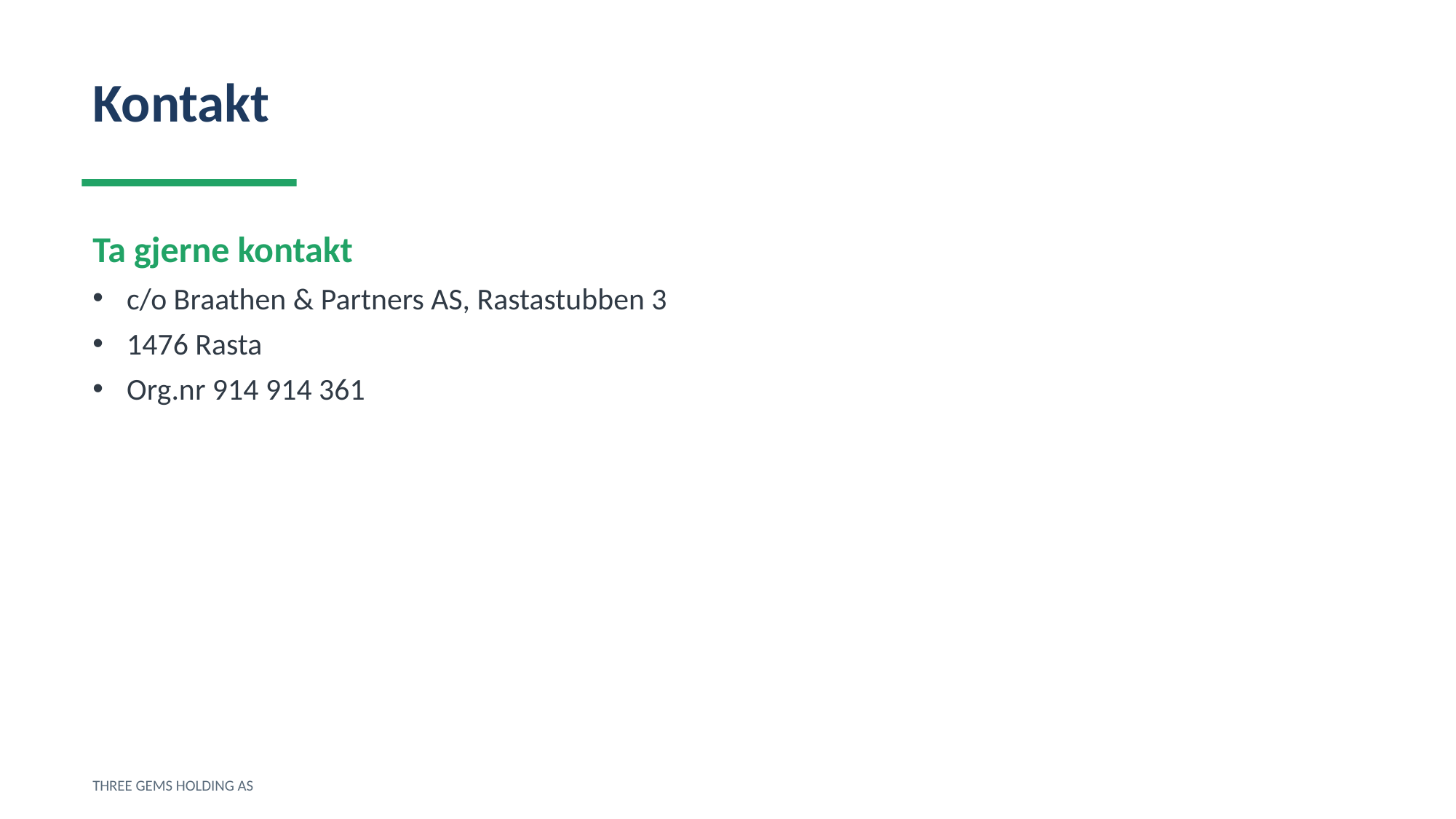

Kontakt

Ta gjerne kontakt
c/o Braathen & Partners AS, Rastastubben 3
1476 Rasta
Org.nr 914 914 361
THREE GEMS HOLDING AS